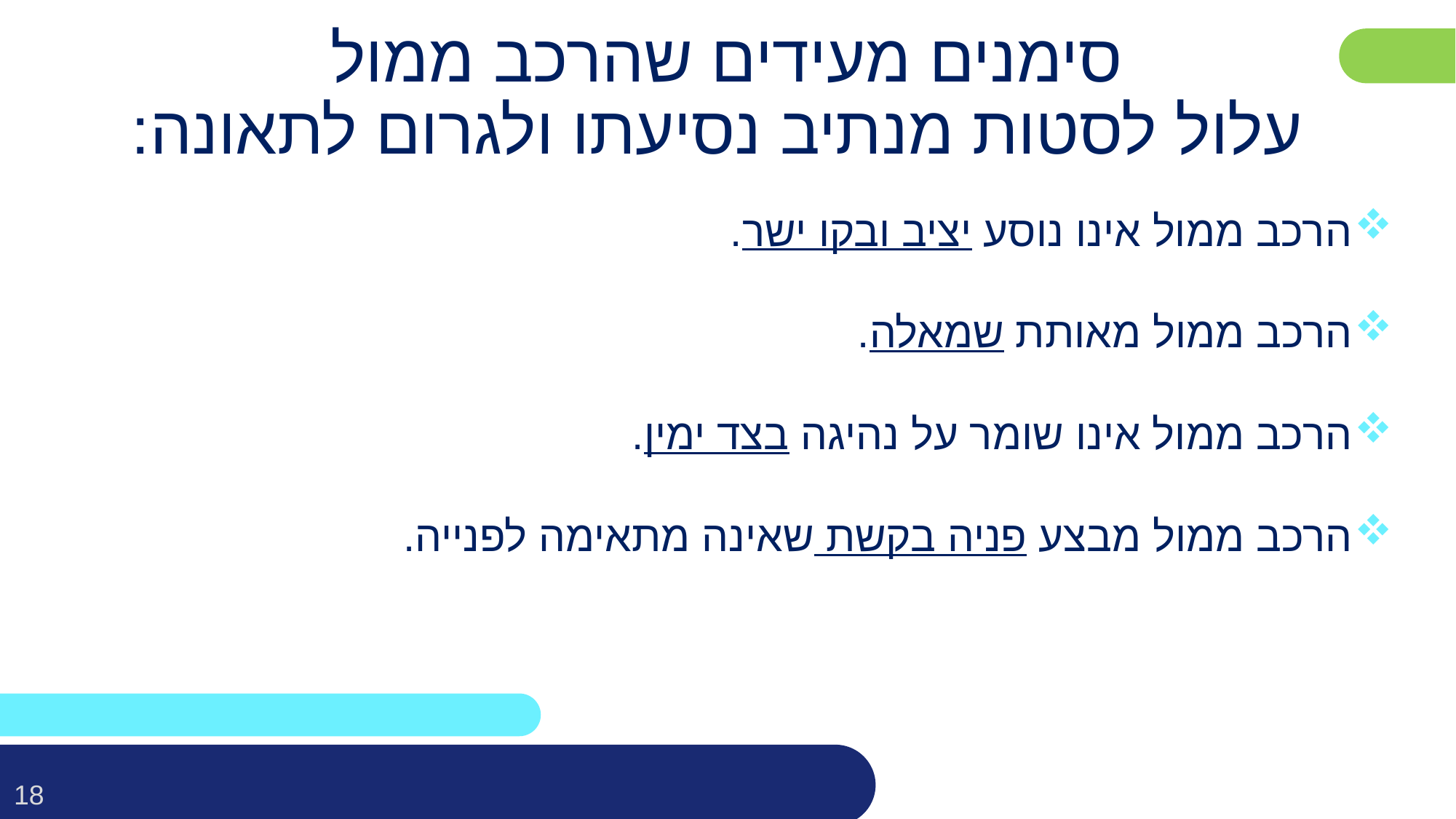

סימנים מעידים שהרכב ממול
עלול לסטות מנתיב נסיעתו ולגרום לתאונה:
הרכב ממול אינו נוסע יציב ובקו ישר.
הרכב ממול מאותת שמאלה.
הרכב ממול אינו שומר על נהיגה בצד ימין.
הרכב ממול מבצע פניה בקשת שאינה מתאימה לפנייה.